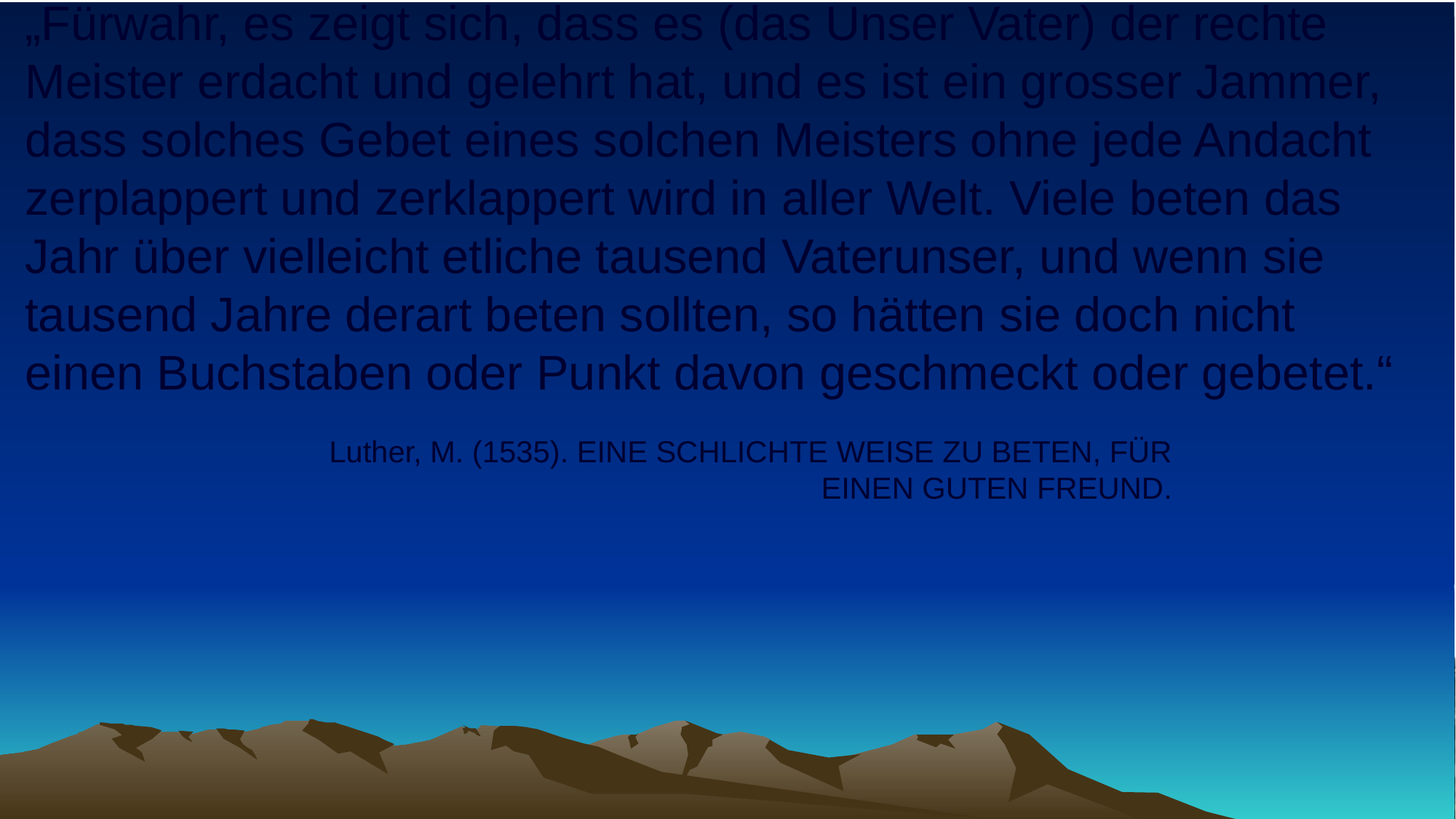

# „Fürwahr, es zeigt sich, dass es (das Unser Vater) der rechte Meister erdacht und gelehrt hat, und es ist ein grosser Jammer, dass solches Gebet eines solchen Meisters ohne jede Andacht zerplappert und zerklappert wird in aller Welt. Viele beten das Jahr über vielleicht etliche tausend Vaterunser, und wenn sie tausend Jahre derart beten sollten, so hätten sie doch nicht einen Buchstaben oder Punkt davon geschmeckt oder gebetet.“
Luther, M. (1535). EINE SCHLICHTE WEISE ZU BETEN, FÜR EINEN GUTEN FREUND.